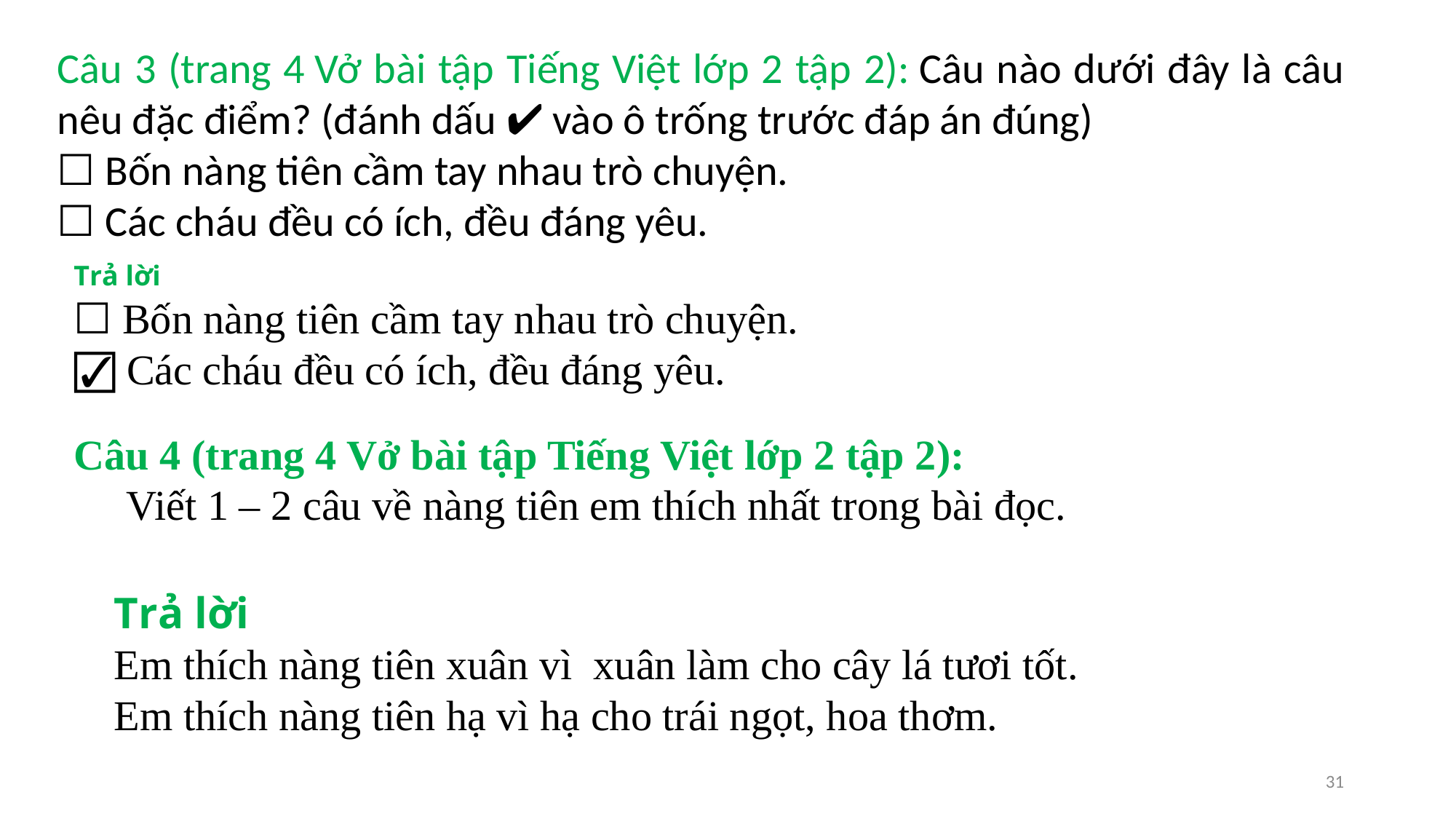

Câu 3 (trang 4 Vở bài tập Tiếng Việt lớp 2 tập 2): Câu nào dưới đây là câu nêu đặc điểm? (đánh dấu ✔ vào ô trống trước đáp án đúng)
☐ Bốn nàng tiên cầm tay nhau trò chuyện.
☐ Các cháu đều có ích, đều đáng yêu.
Trả lời
☐ Bốn nàng tiên cầm tay nhau trò chuyện.
☑ Các cháu đều có ích, đều đáng yêu.
Câu 4 (trang 4 Vở bài tập Tiếng Việt lớp 2 tập 2):
     Viết 1 – 2 câu về nàng tiên em thích nhất trong bài đọc.
Trả lời
Em thích nàng tiên xuân vì  xuân làm cho cây lá tươi tốt.
Em thích nàng tiên hạ vì hạ cho trái ngọt, hoa thơm.
31